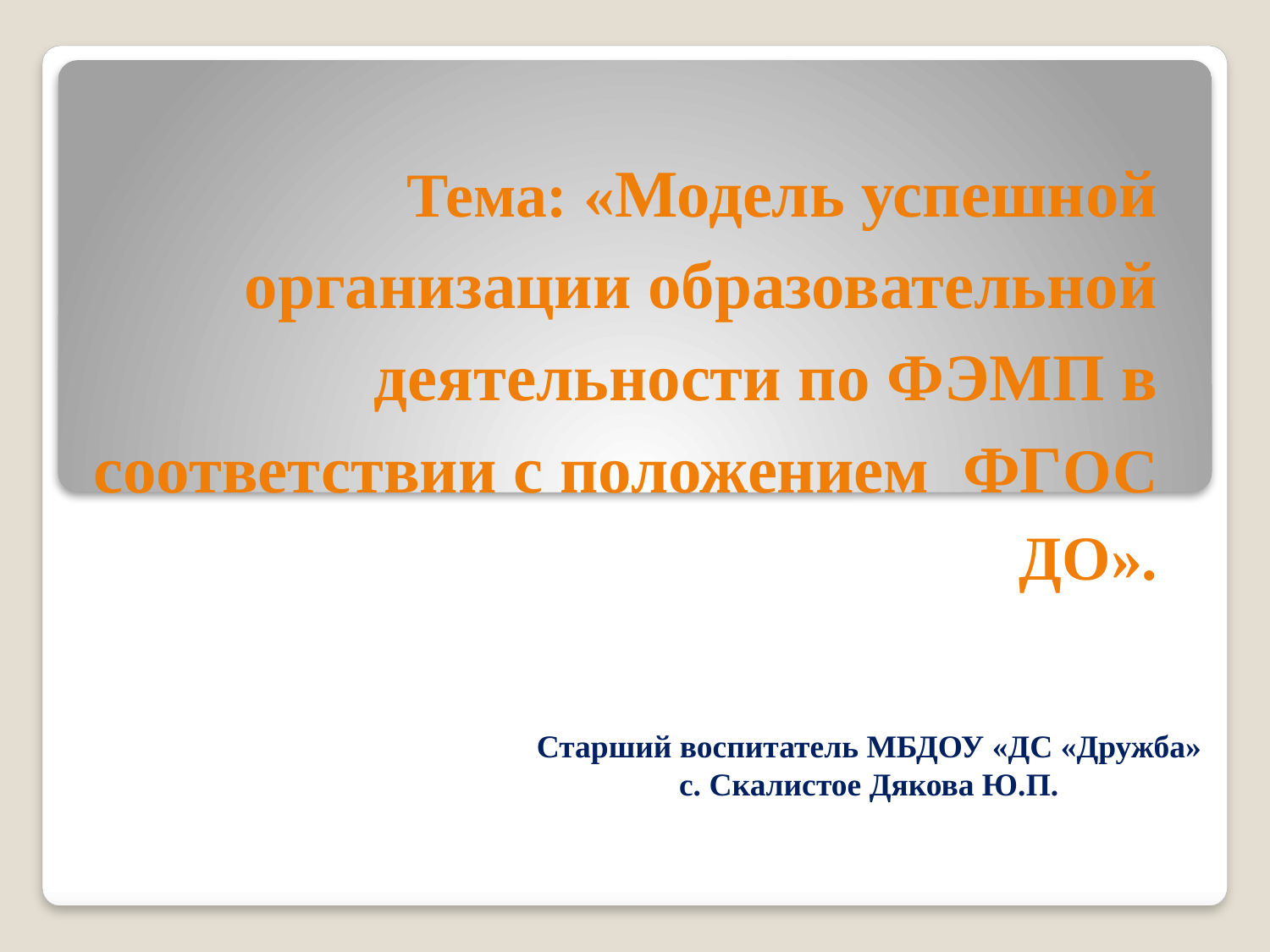

# Тема: «Модель успешной организации образовательной деятельности по ФЭМП в соответствии с положением  ФГОС ДО».
Старший воспитатель МБДОУ «ДС «Дружба» с. Скалистое Дякова Ю.П.